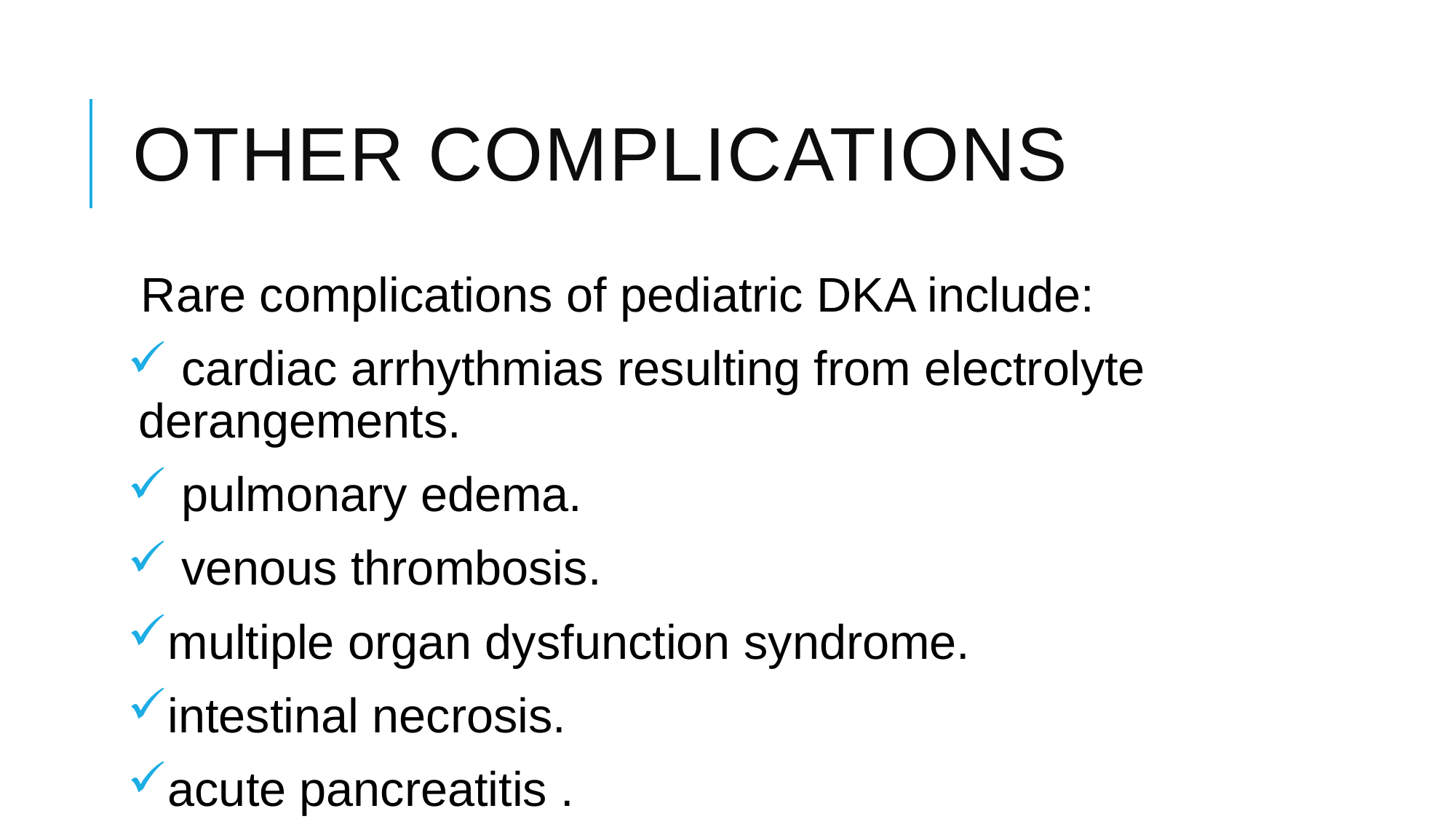

# Other Complications
Rare complications of pediatric DKA include:
 cardiac arrhythmias resulting from electrolyte derangements.
 pulmonary edema.
 venous thrombosis.
multiple organ dysfunction syndrome.
intestinal necrosis.
acute pancreatitis .